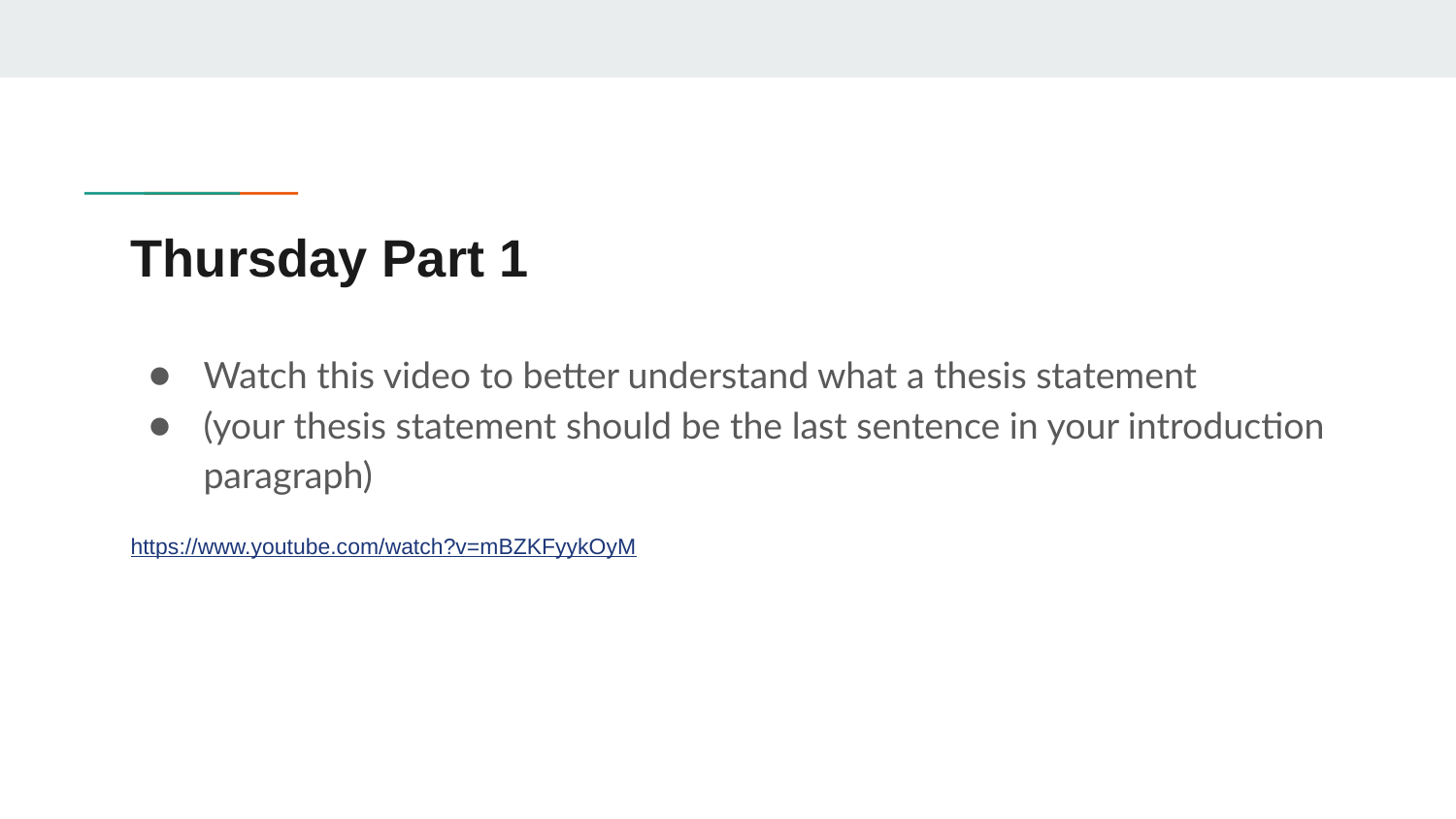

# Thursday Part 1
Watch this video to better understand what a thesis statement
(your thesis statement should be the last sentence in your introduction paragraph)
https://www.youtube.com/watch?v=mBZKFyykOyM